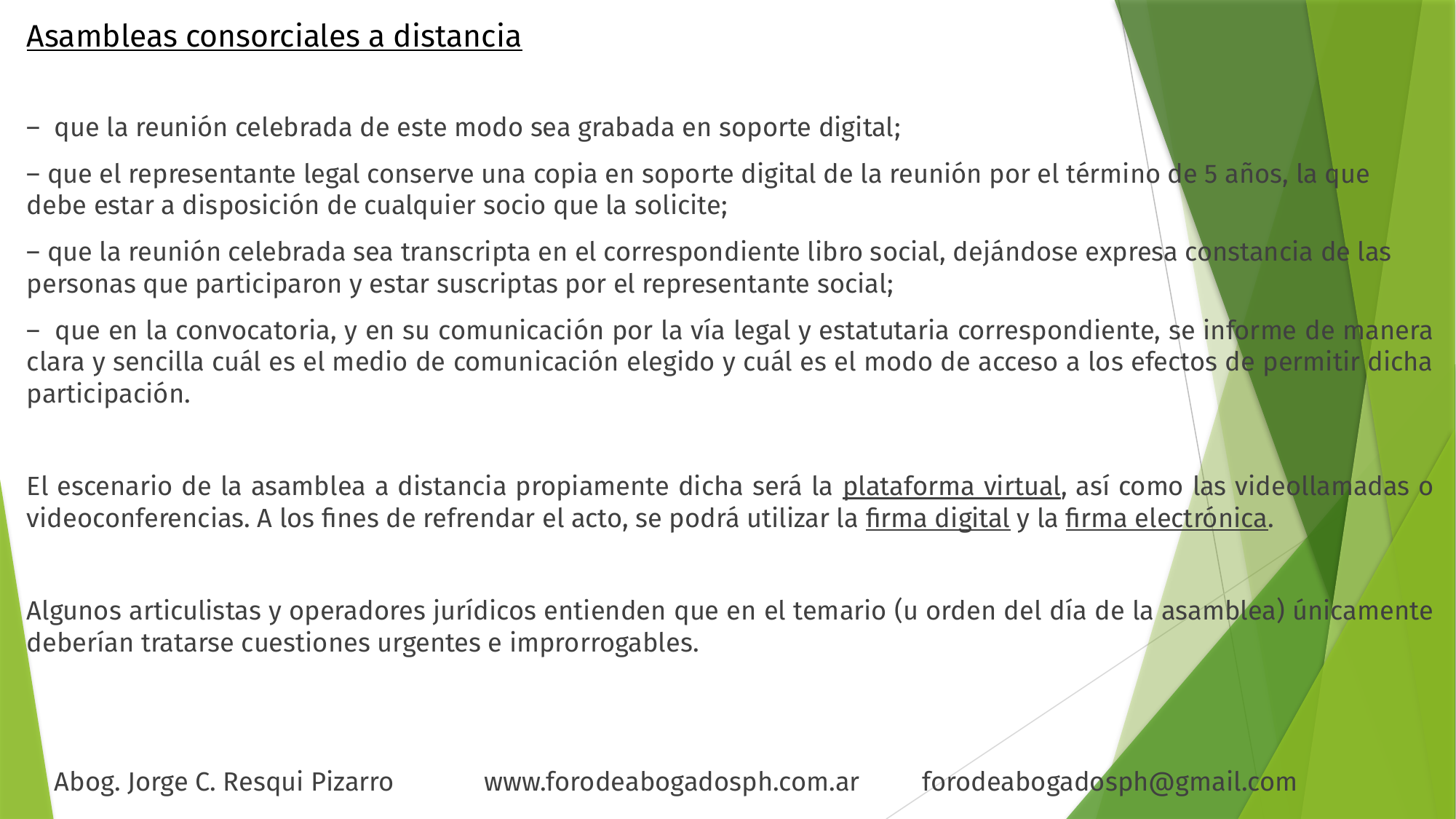

# Asambleas consorciales a distancia
–  que la reunión celebrada de este modo sea grabada en soporte digital;
– que el representante legal conserve una copia en soporte digital de la reunión por el término de 5 años, la que debe estar a disposición de cualquier socio que la solicite;
– que la reunión celebrada sea transcripta en el correspondiente libro social, dejándose expresa constancia de las personas que participaron y estar suscriptas por el representante social;
–  que en la convocatoria, y en su comunicación por la vía legal y estatutaria correspondiente, se informe de manera clara y sencilla cuál es el medio de comunicación elegido y cuál es el modo de acceso a los efectos de permitir dicha participación.

El escenario de la asamblea a distancia propiamente dicha será la plataforma virtual, así como las videollamadas o videoconferencias. A los fines de refrendar el acto, se podrá utilizar la firma digital y la firma electrónica.

Algunos articulistas y operadores jurídicos entienden que en el temario (u orden del día de la asamblea) únicamente deberían tratarse cuestiones urgentes e improrrogables.

    Abog. Jorge C. Resqui Pizarro             www.forodeabogadosph.com.ar         forodeabogadosph@gmail.com